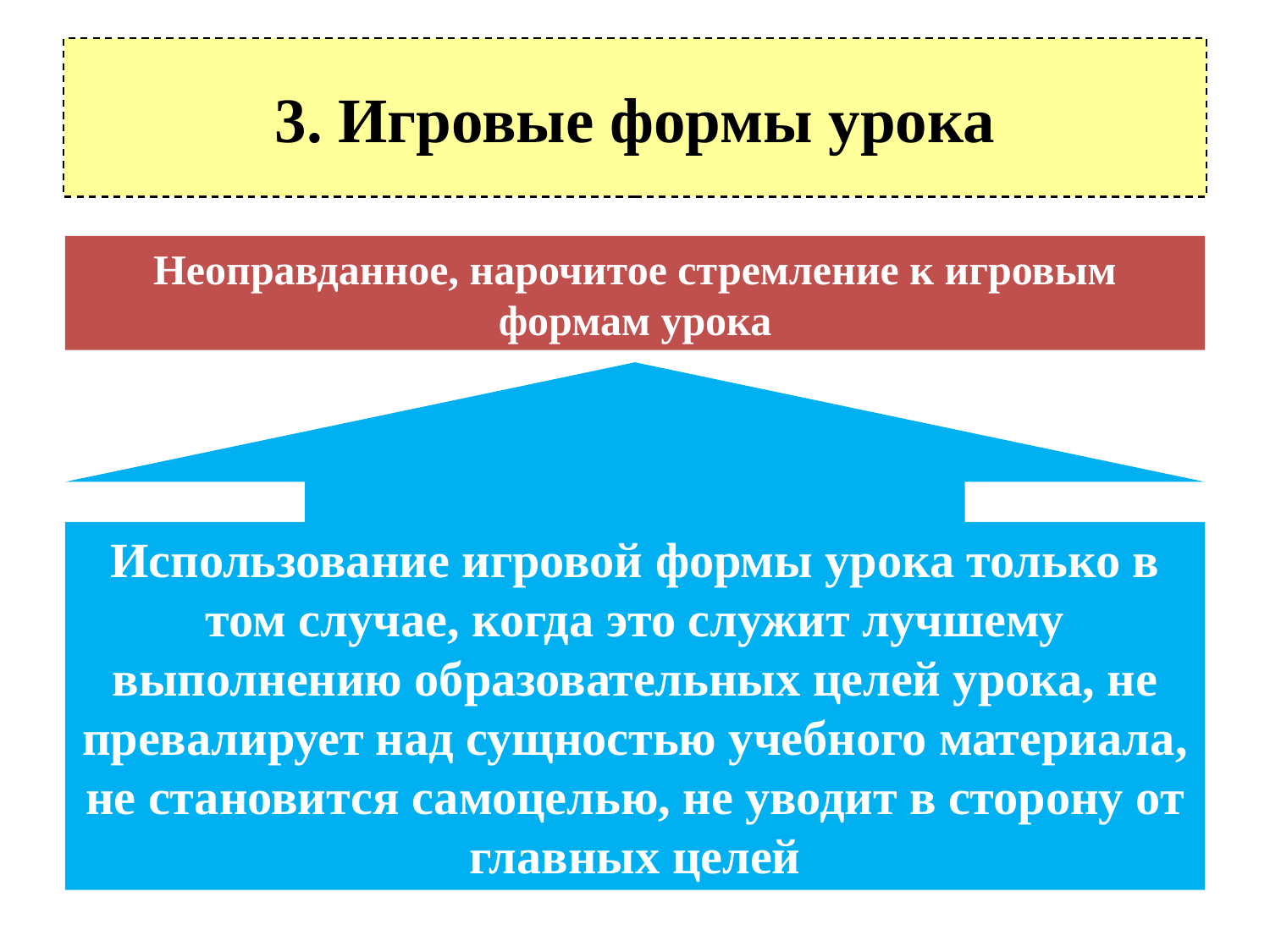

# 3. Игровые формы урока
Неоправданное, нарочитое стремление к игровым формам урока
Использование игровой формы урока только в том случае, когда это служит лучшему выполнению образовательных целей урока, не превалирует над сущностью учебного материала, не становится самоцелью, не уводит в сторону от главных целей